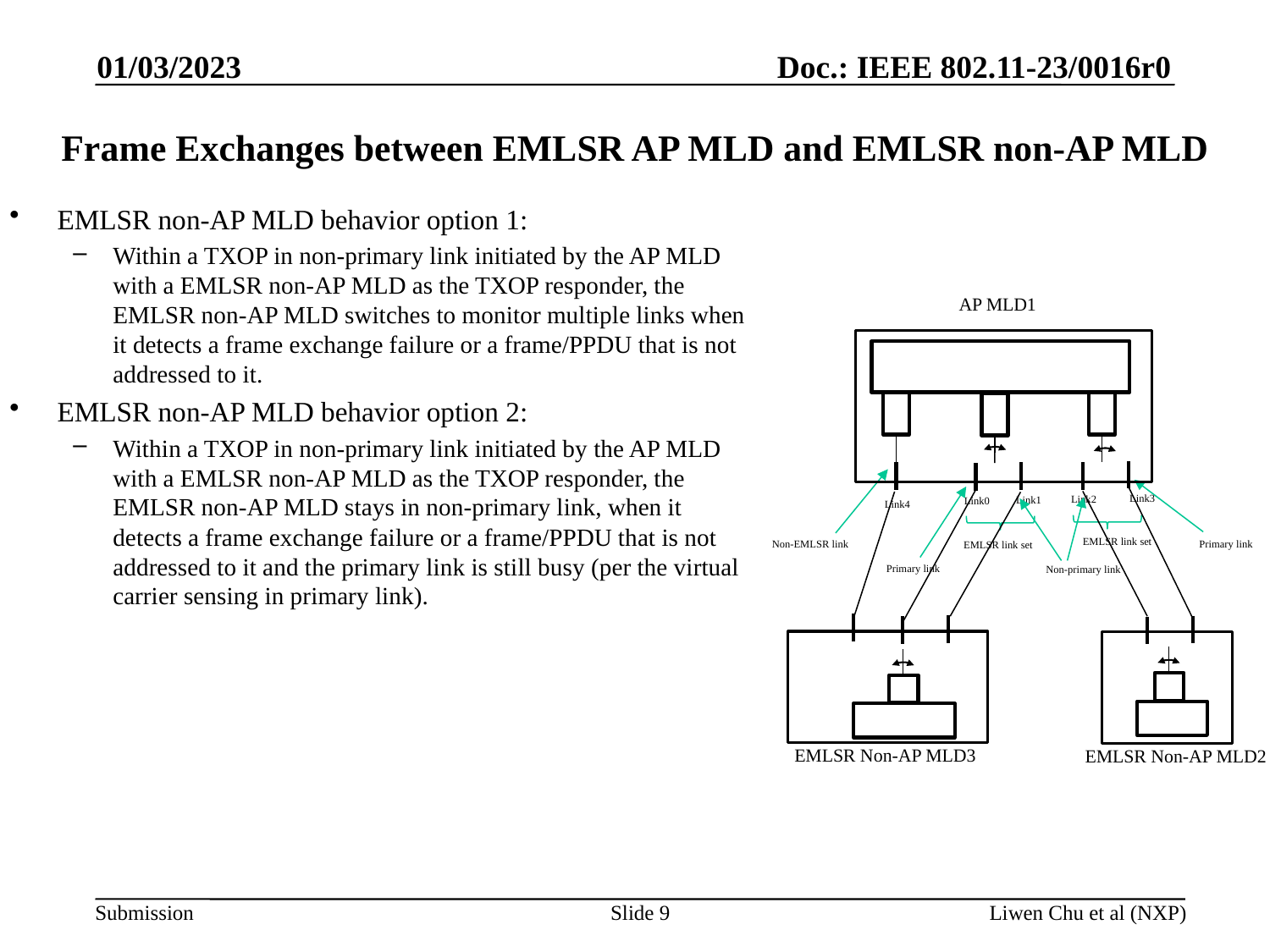

01/03/2023
# Frame Exchanges between EMLSR AP MLD and EMLSR non-AP MLD
EMLSR non-AP MLD behavior option 1:
Within a TXOP in non-primary link initiated by the AP MLD with a EMLSR non-AP MLD as the TXOP responder, the EMLSR non-AP MLD switches to monitor multiple links when it detects a frame exchange failure or a frame/PPDU that is not addressed to it.
EMLSR non-AP MLD behavior option 2:
Within a TXOP in non-primary link initiated by the AP MLD with a EMLSR non-AP MLD as the TXOP responder, the EMLSR non-AP MLD stays in non-primary link, when it detects a frame exchange failure or a frame/PPDU that is not addressed to it and the primary link is still busy (per the virtual carrier sensing in primary link).
AP MLD1

Link3
Link2

Link1

Link0
Link4
EMLSR link set
Non-EMLSR link
Primary link
EMLSR link set
Primary link
Non-primary link

EMLSR Non-AP MLD3
EMLSR Non-AP MLD2
Slide 9
Liwen Chu et al (NXP)